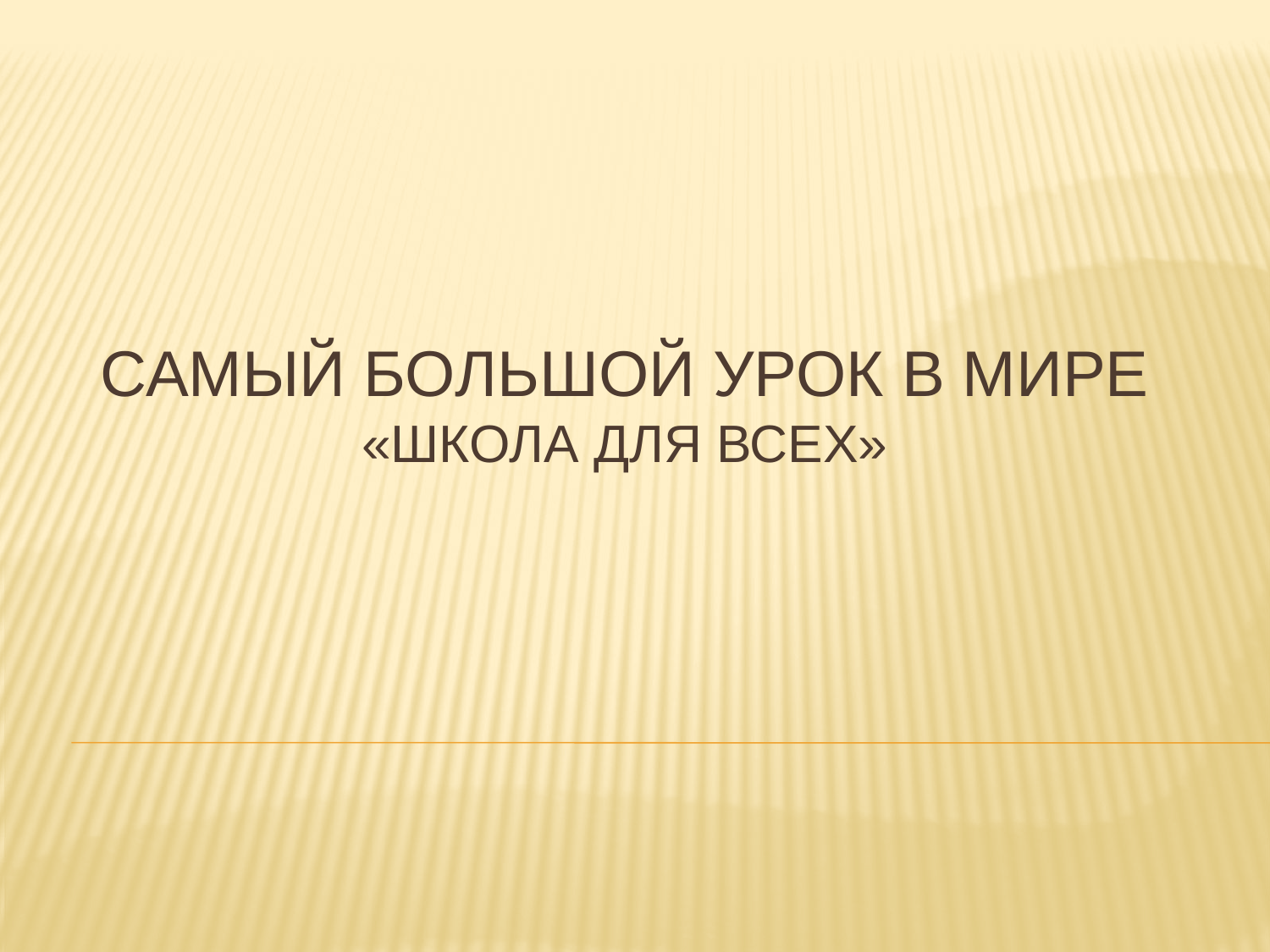

# Самый Большой урок в мире «Школа для всех»